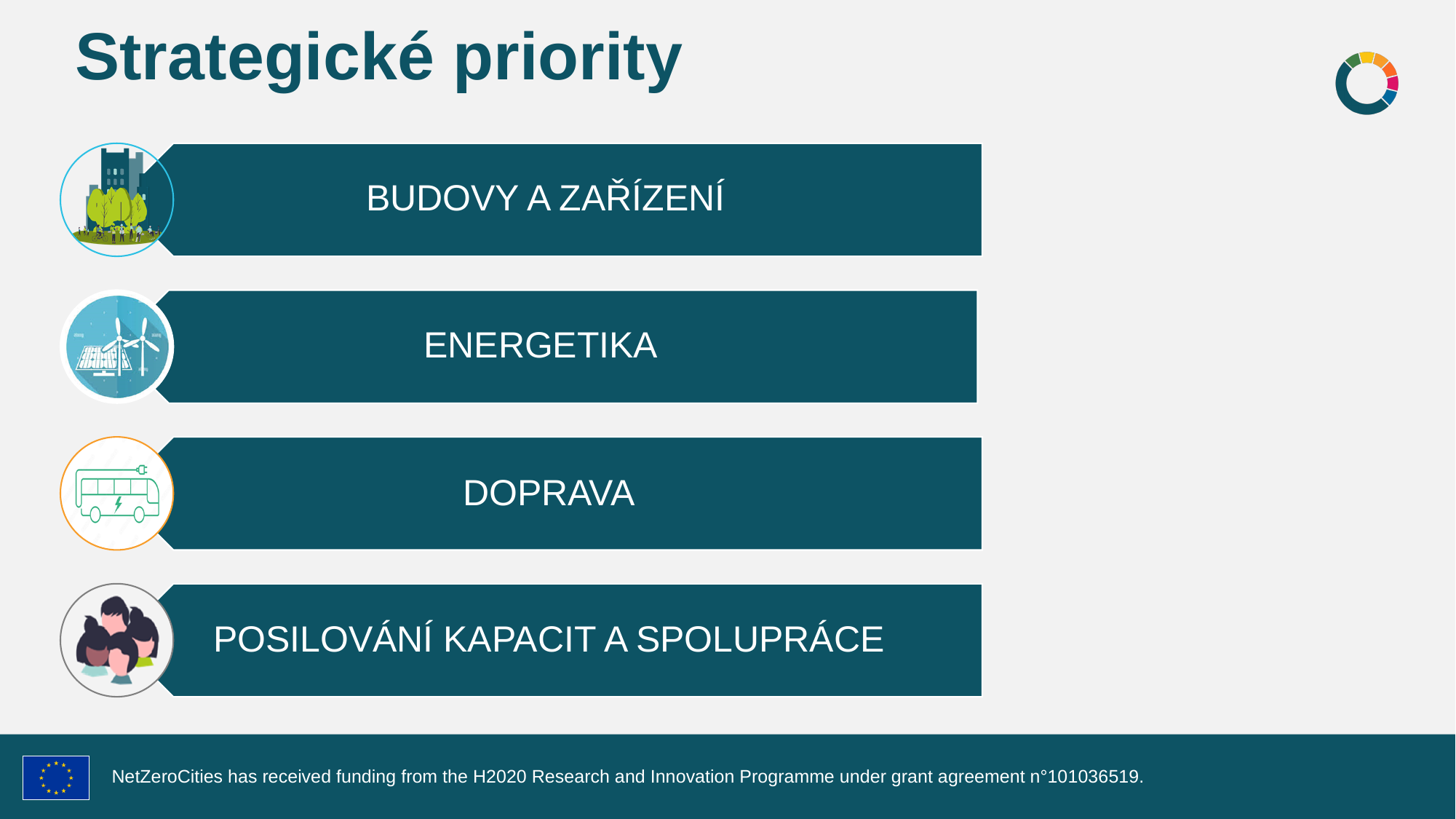

# Strategické priority

BUDOVY A ZAŘÍZENÍ

ENERGETIKA

DOPRAVA
POSILOVÁNÍ KAPACIT A SPOLUPRÁCE